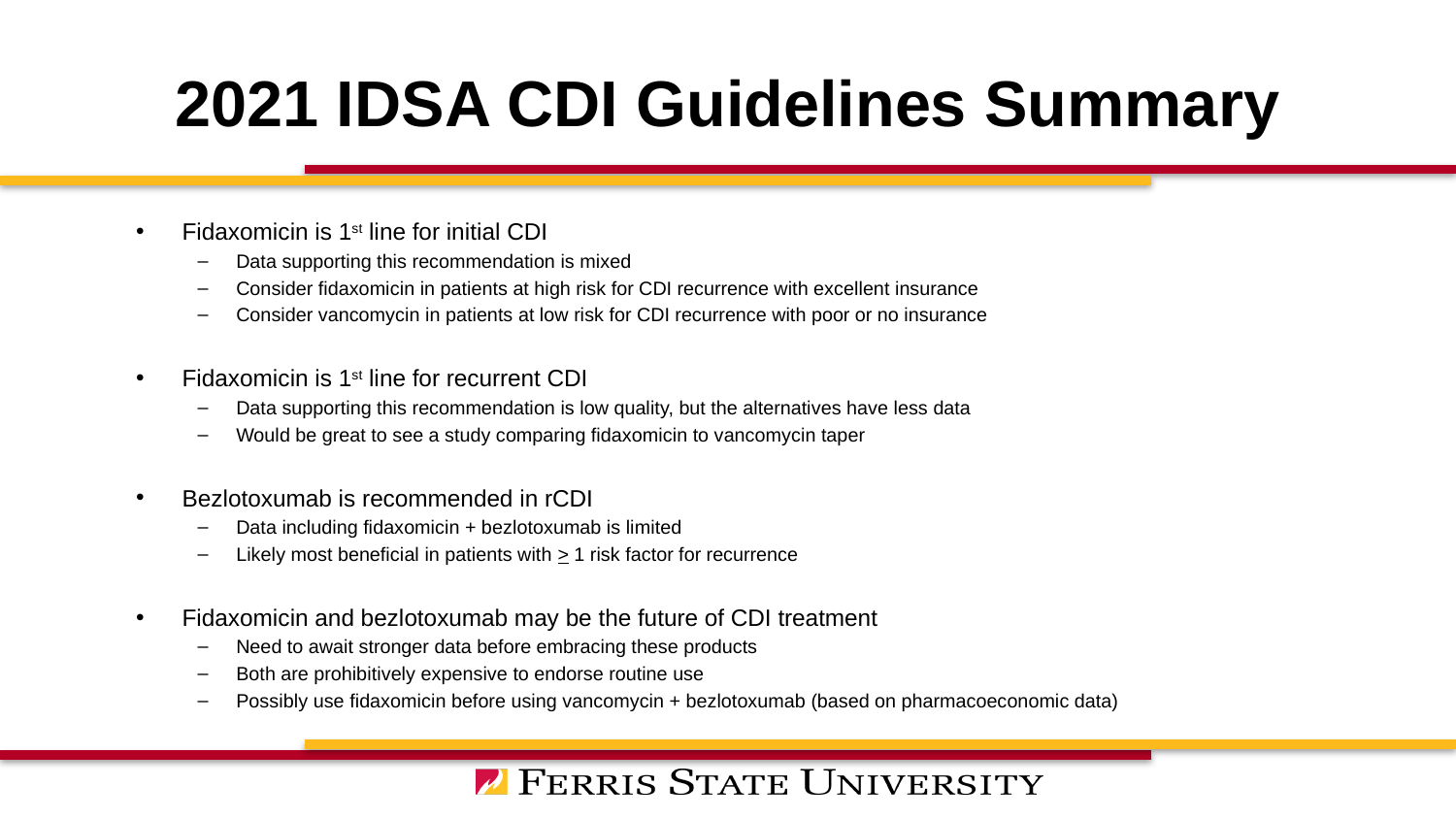

# 2021 IDSA CDI Guidelines Summary
Fidaxomicin is 1st line for initial CDI
Data supporting this recommendation is mixed
Consider fidaxomicin in patients at high risk for CDI recurrence with excellent insurance
Consider vancomycin in patients at low risk for CDI recurrence with poor or no insurance

Fidaxomicin is 1st line for recurrent CDI
Data supporting this recommendation is low quality, but the alternatives have less data
Would be great to see a study comparing fidaxomicin to vancomycin taper

Bezlotoxumab is recommended in rCDI
Data including fidaxomicin + bezlotoxumab is limited
Likely most beneficial in patients with > 1 risk factor for recurrence

Fidaxomicin and bezlotoxumab may be the future of CDI treatment
Need to await stronger data before embracing these products
Both are prohibitively expensive to endorse routine use
Possibly use fidaxomicin before using vancomycin + bezlotoxumab (based on pharmacoeconomic data)